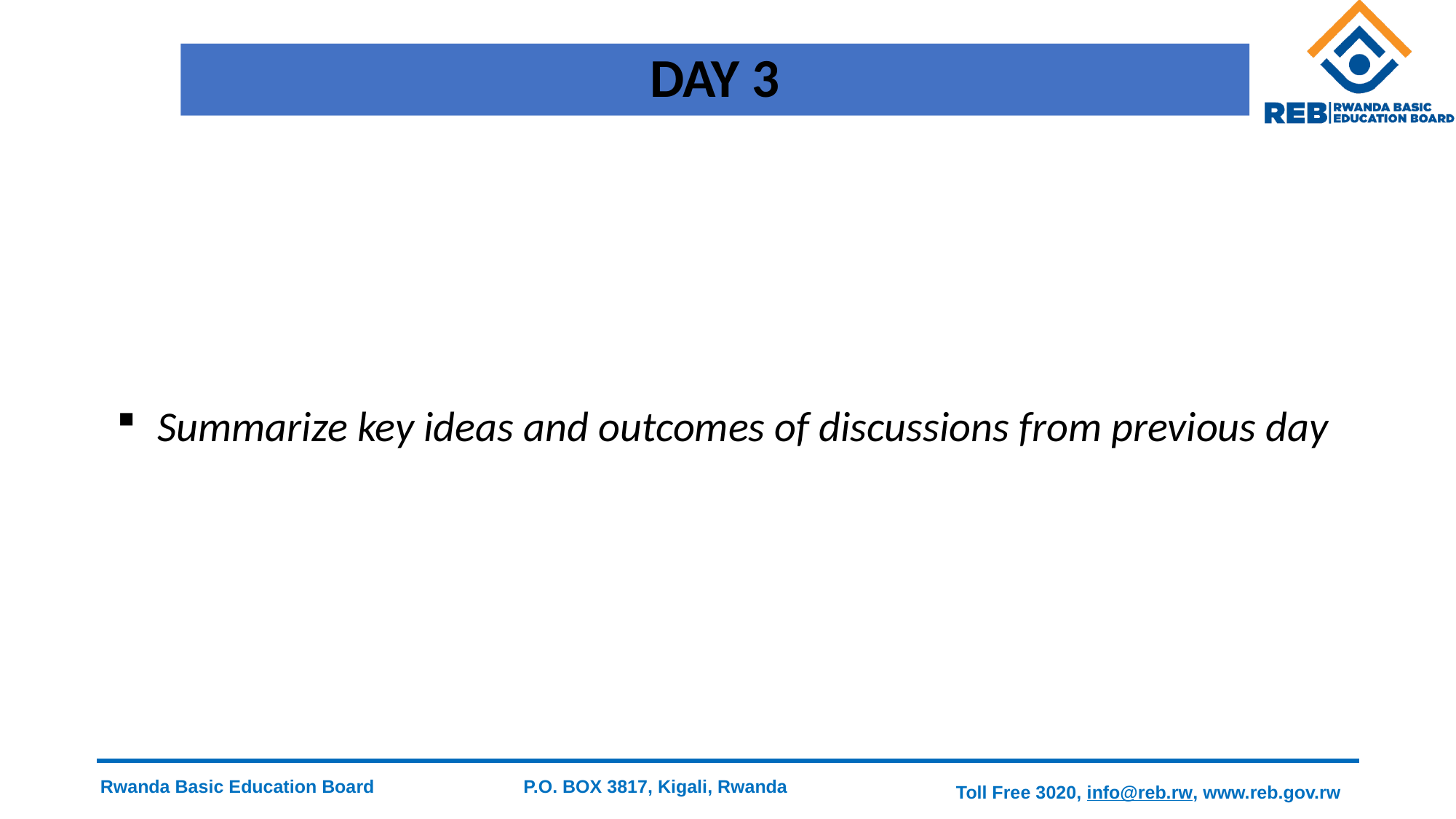

# DAY 3

Summarize key ideas and outcomes of discussions from previous day